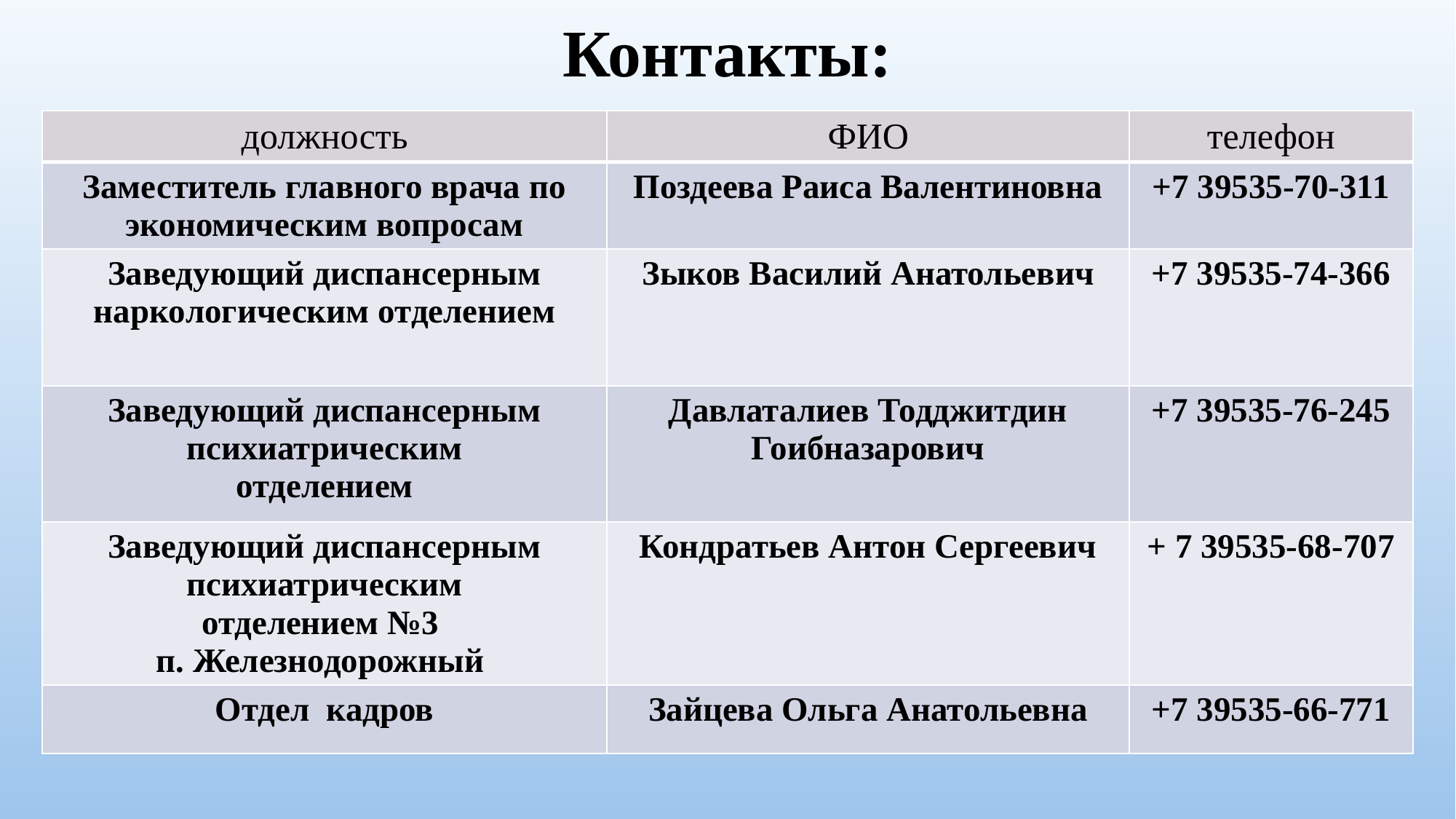

# Контакты:
| должность | ФИО | телефон |
| --- | --- | --- |
| Заместитель главного врача по экономическим вопросам | Поздеева Раиса Валентиновна | +7 39535-70-311 |
| Заведующий диспансерным наркологическим отделением | Зыков Василий Анатольевич | +7 39535-74-366 |
| Заведующий диспансерным психиатрическим отделением | Давлаталиев Тодджитдин Гоибназарович | +7 39535-76-245 |
| Заведующий диспансерным психиатрическим отделением №3 п. Железнодорожный | Кондратьев Антон Сергеевич | + 7 39535-68-707 |
| Отдел кадров | Зайцева Ольга Анатольевна | +7 39535-66-771 |